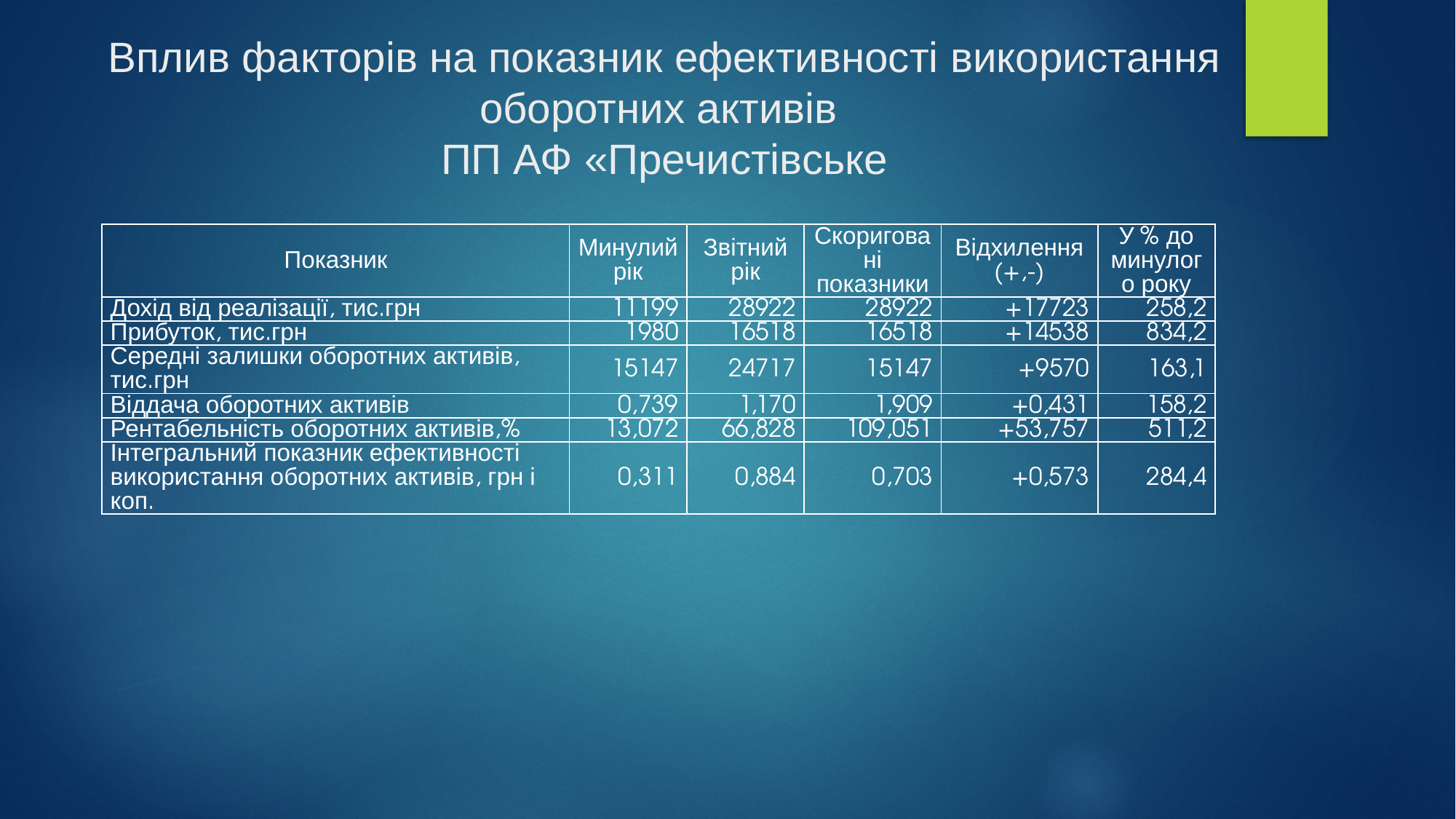

Вплив факторів на показник ефективності використання оборотних активів
ПП АФ «Пречистівське

| Показник | Минулий рік | Звітний рік | Скориговані показники | Відхилення (+,-) | У % до минулого року |
| --- | --- | --- | --- | --- | --- |
| Дохід від реалізації, тис.грн | 11199 | 28922 | 28922 | +17723 | 258,2 |
| Прибуток, тис.грн | 1980 | 16518 | 16518 | +14538 | 834,2 |
| Середні залишки оборотних активів, тис.грн | 15147 | 24717 | 15147 | +9570 | 163,1 |
| Віддача оборотних активів | 0,739 | 1,170 | 1,909 | +0,431 | 158,2 |
| Рентабельність оборотних активів,% | 13,072 | 66,828 | 109,051 | +53,757 | 511,2 |
| Інтегральний показник ефективності використання оборотних активів, грн і коп. | 0,311 | 0,884 | 0,703 | +0,573 | 284,4 |